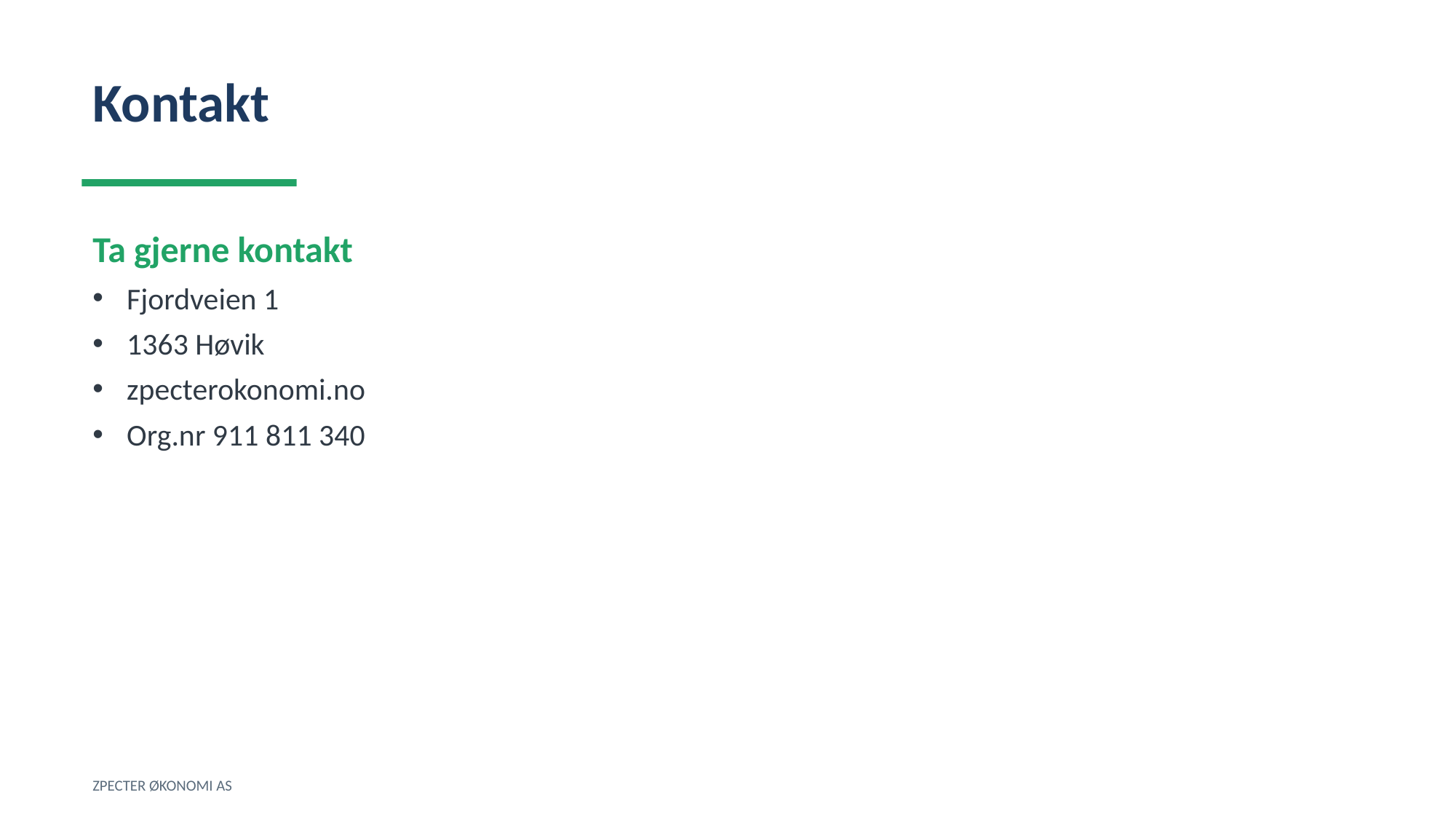

Kontakt

Ta gjerne kontakt
Fjordveien 1
1363 Høvik
zpecterokonomi.no
Org.nr 911 811 340
ZPECTER ØKONOMI AS